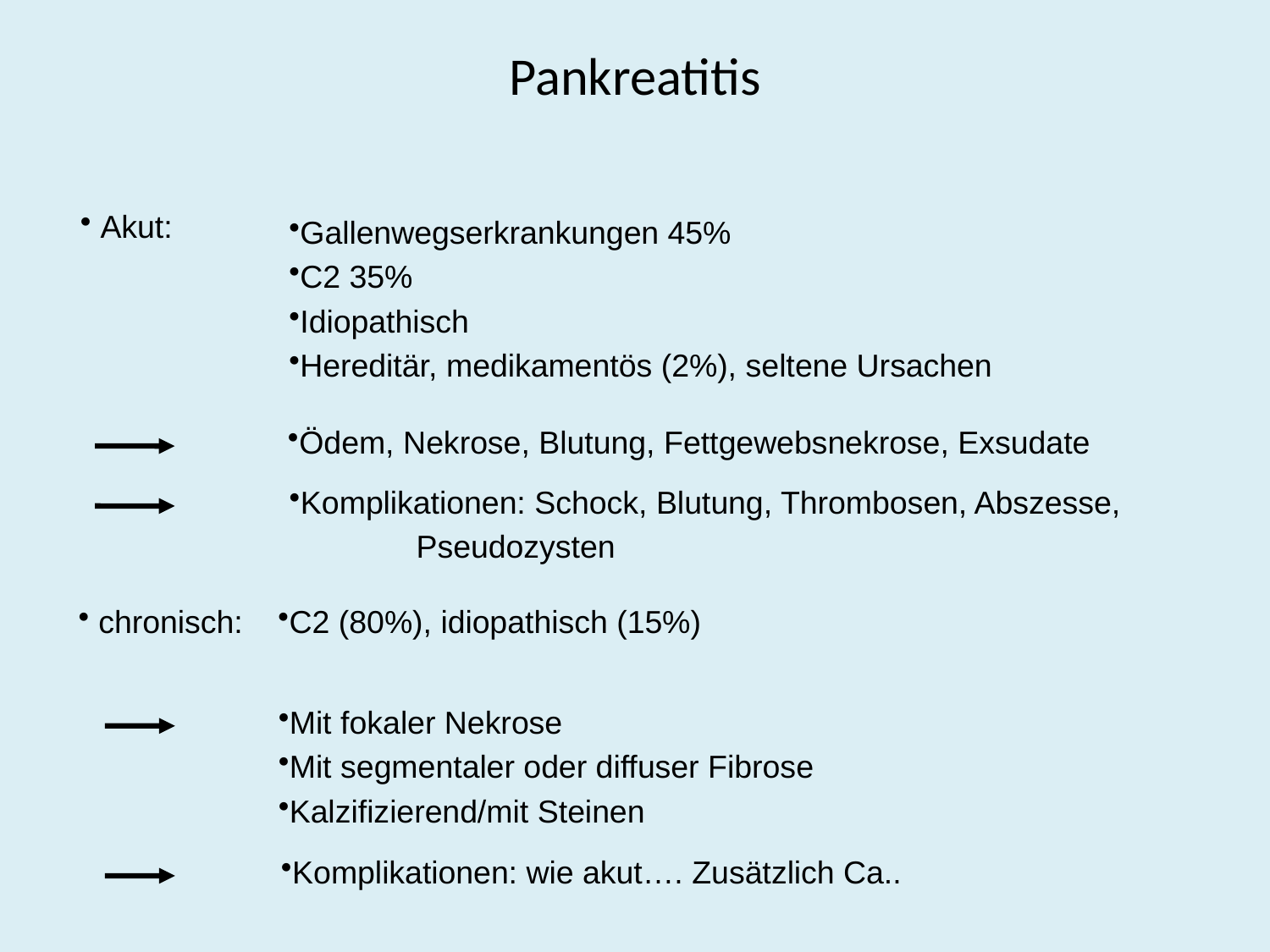

# Pankreatitis

 Akut:
Gallenwegserkrankungen 45%
C2 35%
Idiopathisch
Hereditär, medikamentös (2%), seltene Ursachen

Ödem, Nekrose, Blutung, Fettgewebsnekrose, Exsudate

Komplikationen: Schock, Blutung, Thrombosen, Abszesse,
	Pseudozysten

 chronisch:
C2 (80%), idiopathisch (15%)
Mit fokaler Nekrose
Mit segmentaler oder diffuser Fibrose
Kalzifizierend/mit Steinen

Komplikationen: wie akut…. Zusätzlich Ca..